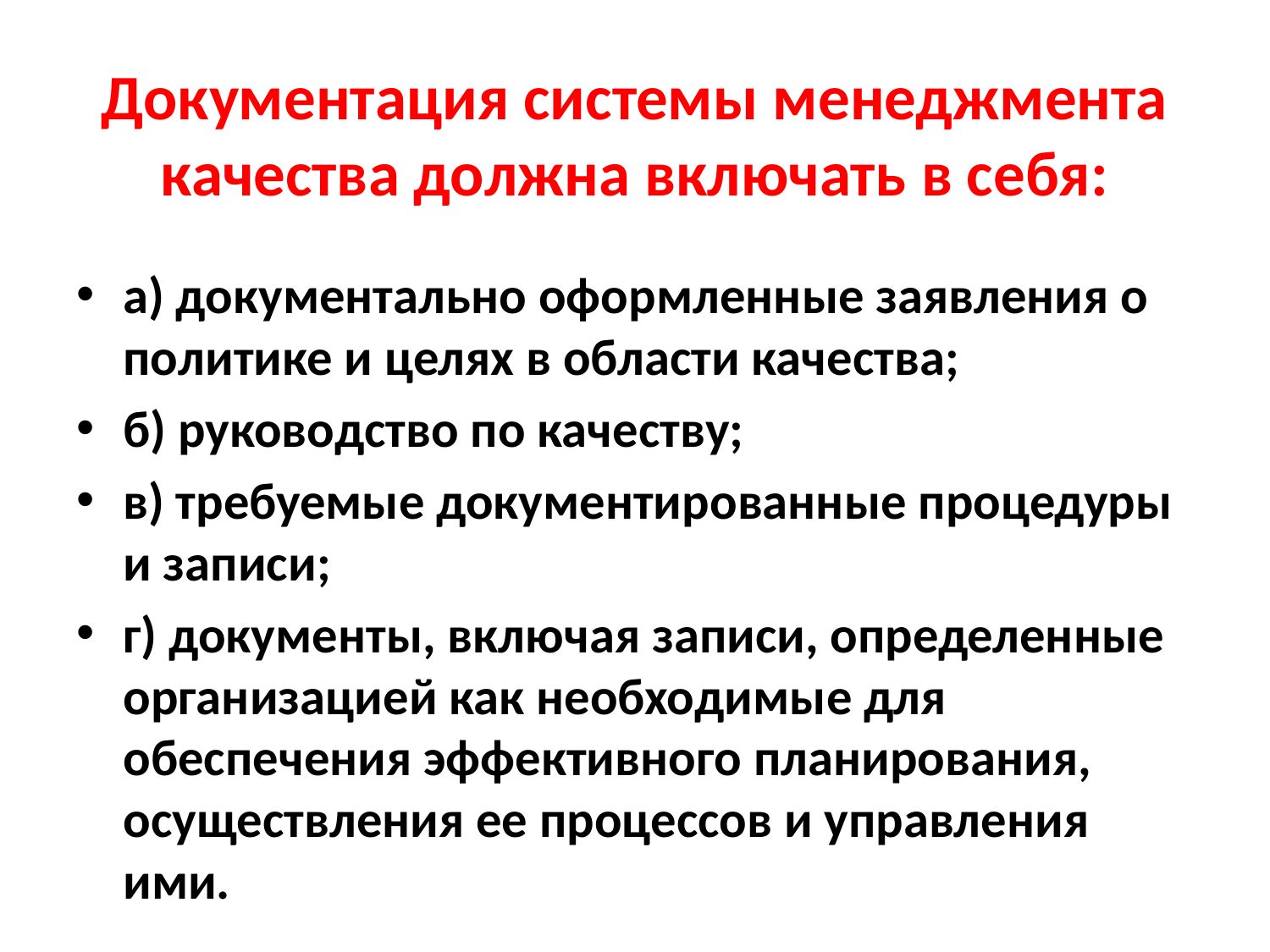

# Документация системы менеджмента качества должна включать в себя:
а) документально оформленные заявления о политике и целях в области качества;
б) руководство по качеству;
в) требуемые документированные процедуры и записи;
г) документы, включая записи, определенные организацией как необходимые для обеспечения эффективного планирования, осуществления ее процессов и управления ими.